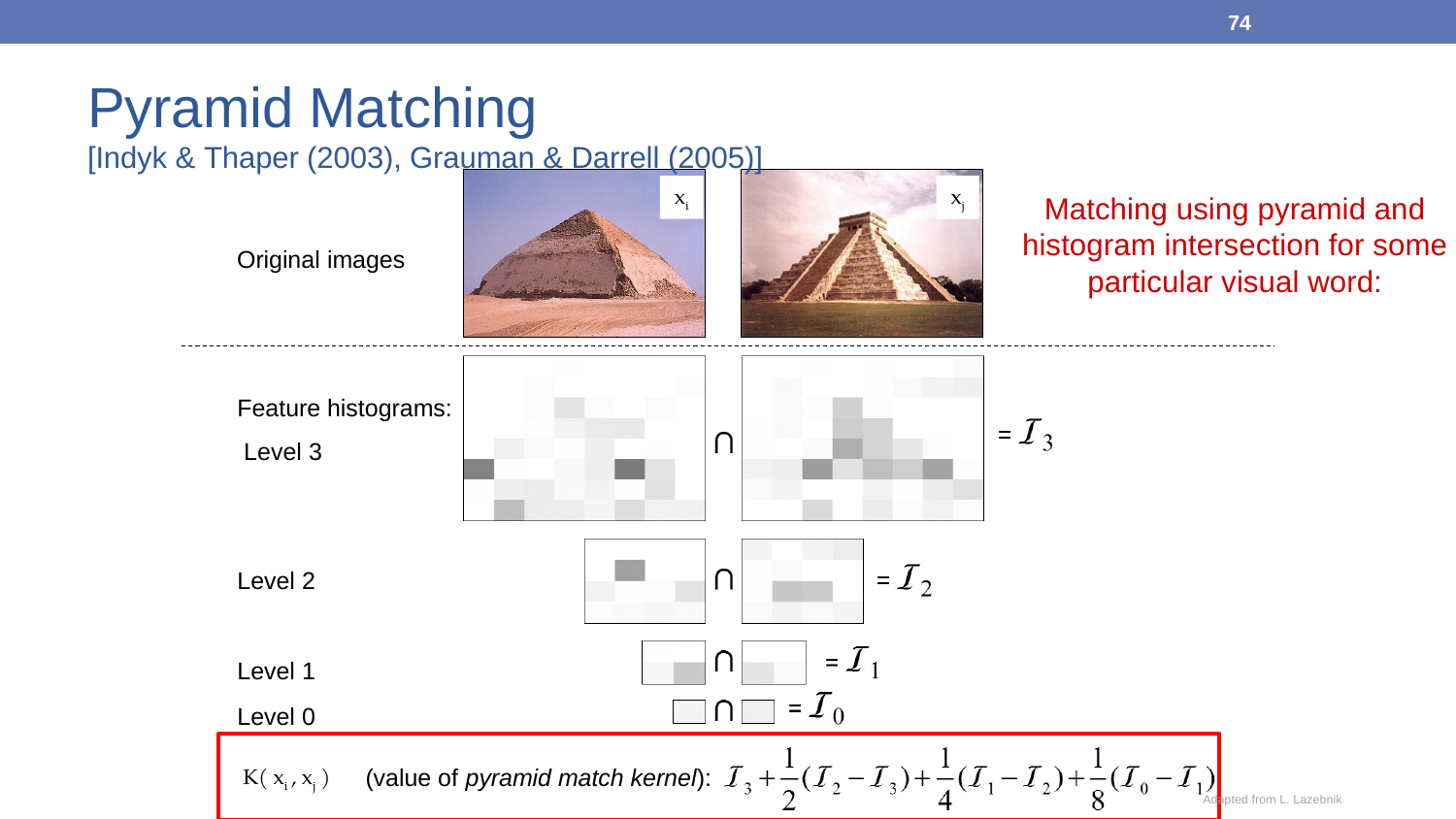

74
# Pyramid Matching [Indyk & Thaper (2003), Grauman & Darrell (2005)]

xi
xj
Matching using pyramid and histogram intersection for some particular visual word:
Original images

Feature histograms:  Level 3
Level 2

Level 1
Level 0

Total weight (value of pyramid match kernel):

K( xi , xj )
Adapted from L. Lazebnik